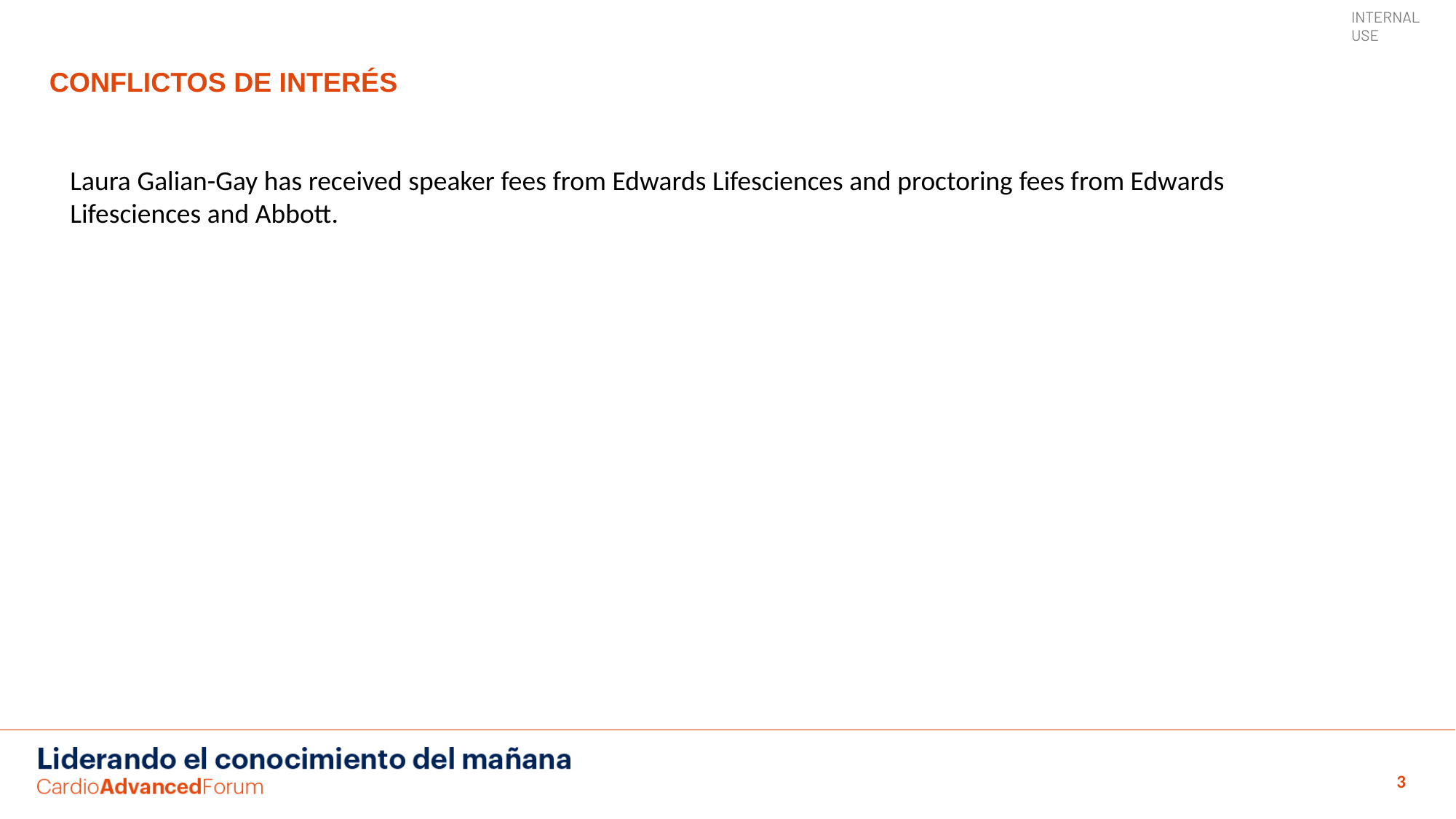

# CONFLICTOS DE INTERÉS
Laura Galian-Gay has received speaker fees from Edwards Lifesciences and proctoring fees from Edwards Lifesciences and Abbott.
3